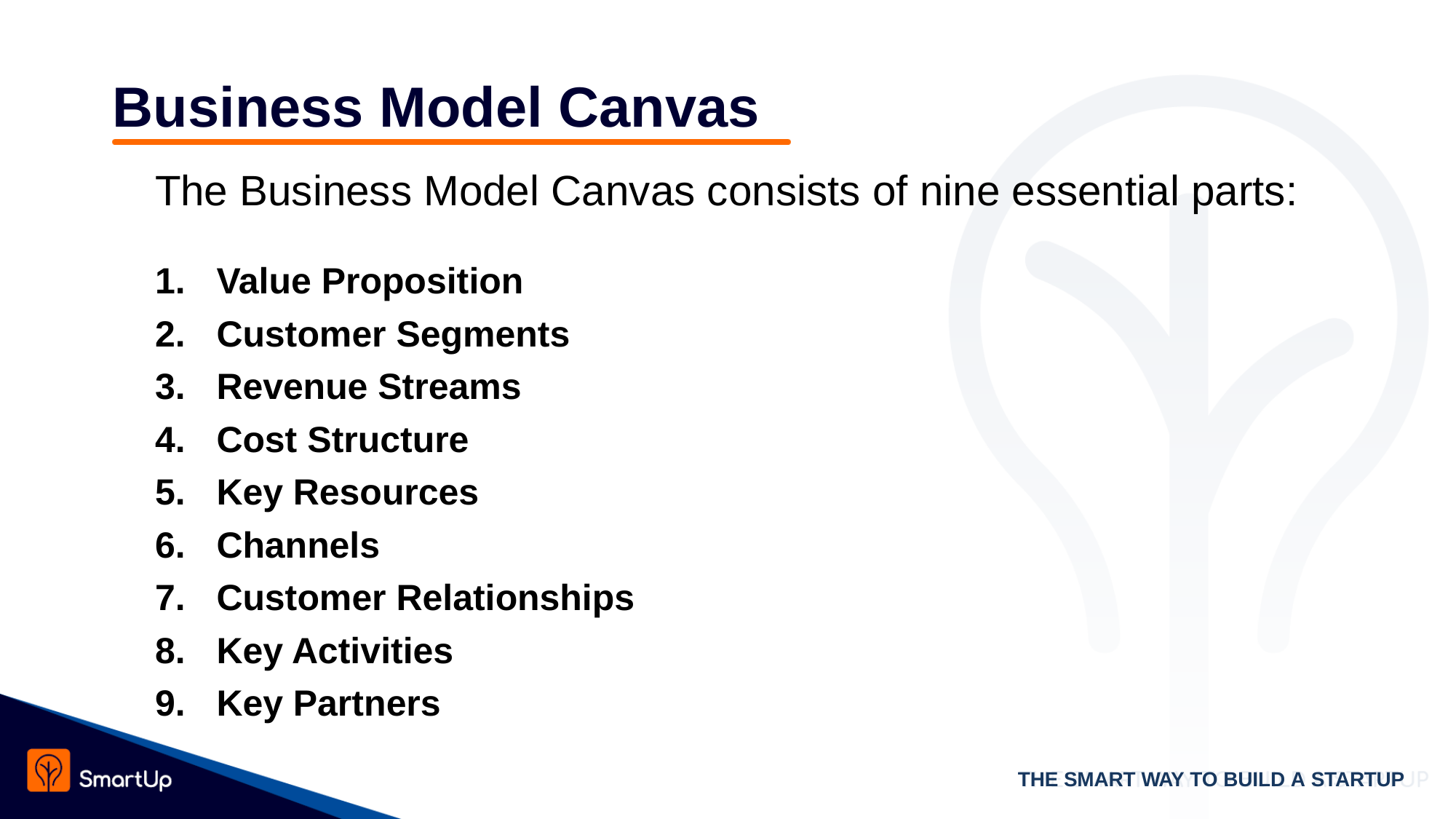

# Business Model Canvas
The Business Model Canvas consists of nine essential parts:

Value Proposition
Customer Segments
Revenue Streams
Cost Structure
Key Resources
Channels
Customer Relationships
Key Activities
Key Partners
THE SMART WAY TO BUILD A STARTUP